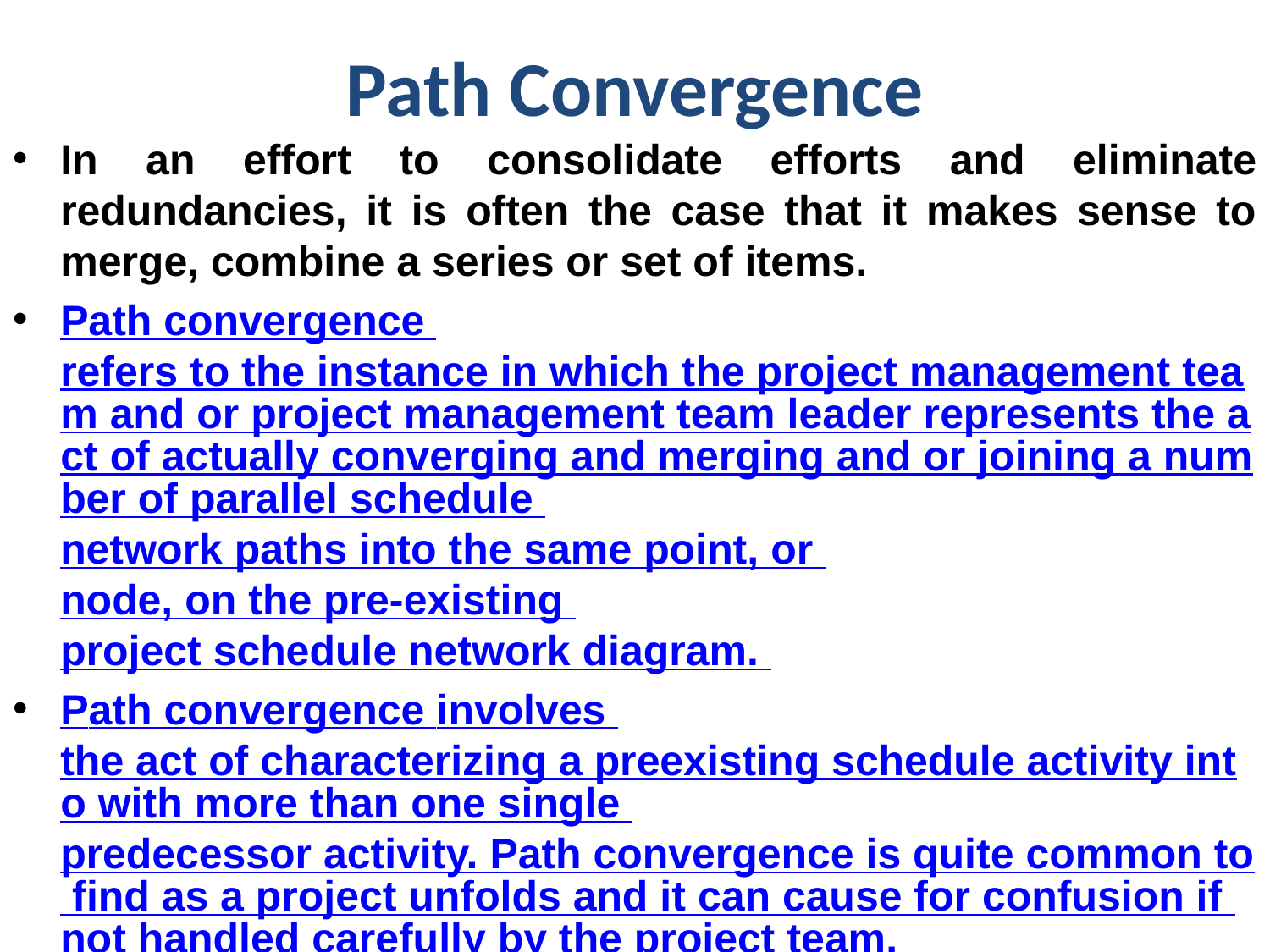

# Path Convergence
In an effort to consolidate efforts and eliminate redundancies, it is often the case that it makes sense to merge, combine a series or set of items.
Path convergence refers to the instance in which the project management team and or project management team leader represents the act of actually converging and merging and or joining a number of parallel schedule network paths into the same point, or node, on the pre-existing project schedule network diagram.
Path convergence involves the act of characterizing a preexisting schedule activity into with more than one single predecessor activity. Path convergence is quite common to find as a project unfolds and it can cause for confusion if not handled carefully by the project team.